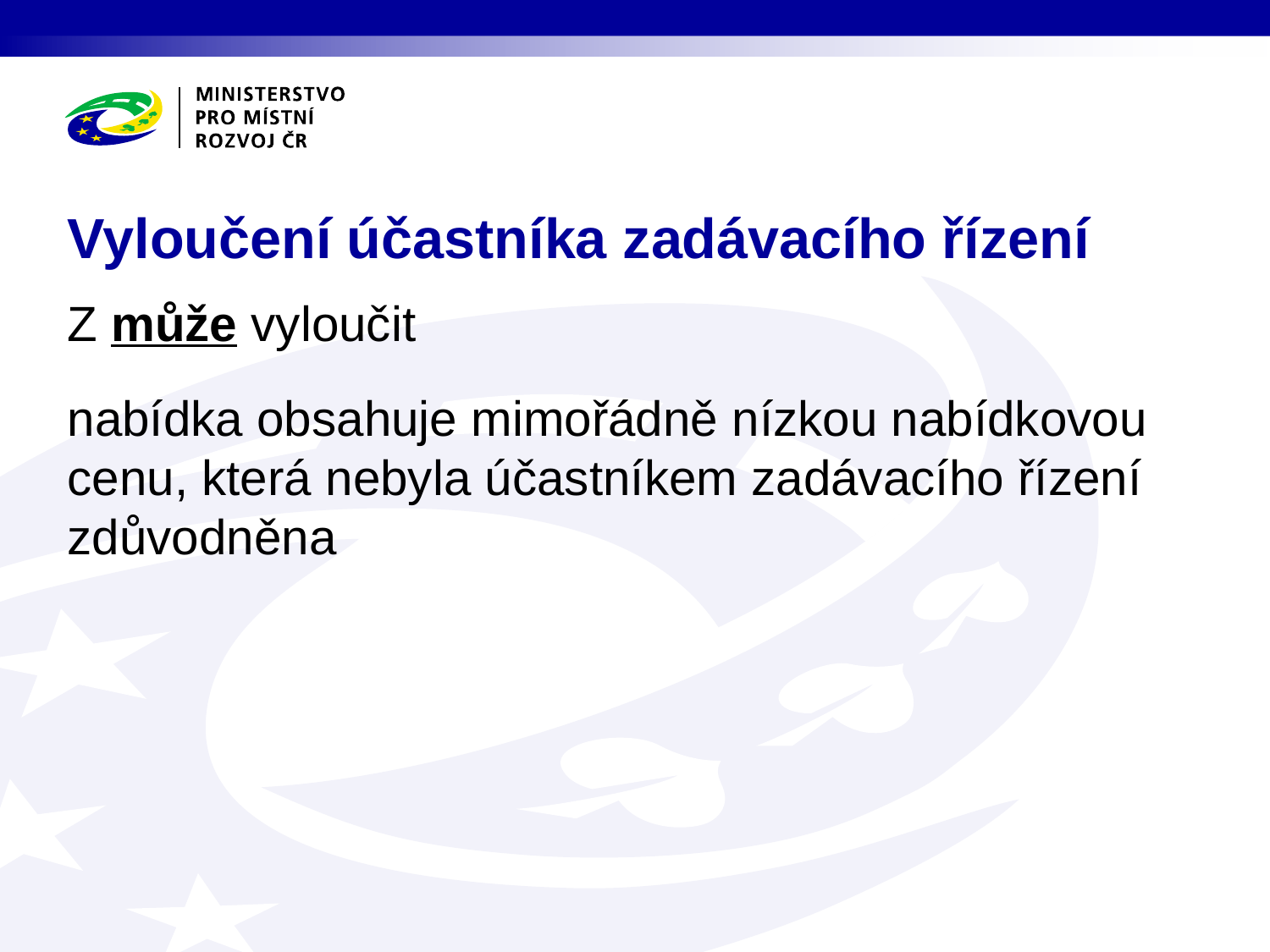

# Vyloučení účastníka zadávacího řízení
Z může vyloučit
nabídka obsahuje mimořádně nízkou nabídkovou cenu, která nebyla účastníkem zadávacího řízení zdůvodněna